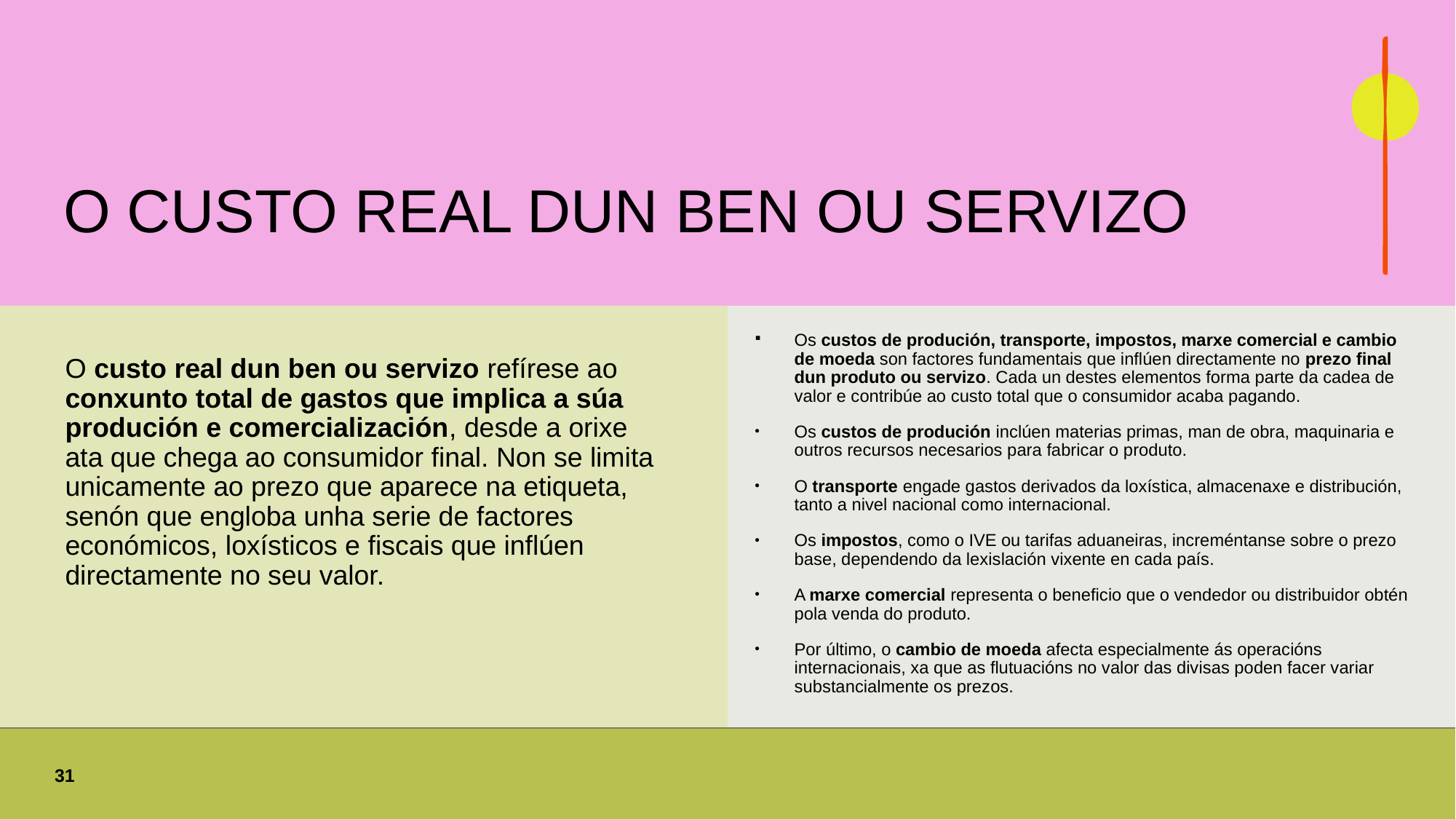

# O custo real dun ben ou servizo
Os custos de produción, transporte, impostos, marxe comercial e cambio de moeda son factores fundamentais que inflúen directamente no prezo final dun produto ou servizo. Cada un destes elementos forma parte da cadea de valor e contribúe ao custo total que o consumidor acaba pagando.
Os custos de produción inclúen materias primas, man de obra, maquinaria e outros recursos necesarios para fabricar o produto.
O transporte engade gastos derivados da loxística, almacenaxe e distribución, tanto a nivel nacional como internacional.
Os impostos, como o IVE ou tarifas aduaneiras, increméntanse sobre o prezo base, dependendo da lexislación vixente en cada país.
A marxe comercial representa o beneficio que o vendedor ou distribuidor obtén pola venda do produto.
Por último, o cambio de moeda afecta especialmente ás operacións internacionais, xa que as flutuacións no valor das divisas poden facer variar substancialmente os prezos.
O custo real dun ben ou servizo refírese ao conxunto total de gastos que implica a súa produción e comercialización, desde a orixe ata que chega ao consumidor final. Non se limita unicamente ao prezo que aparece na etiqueta, senón que engloba unha serie de factores económicos, loxísticos e fiscais que inflúen directamente no seu valor.
31